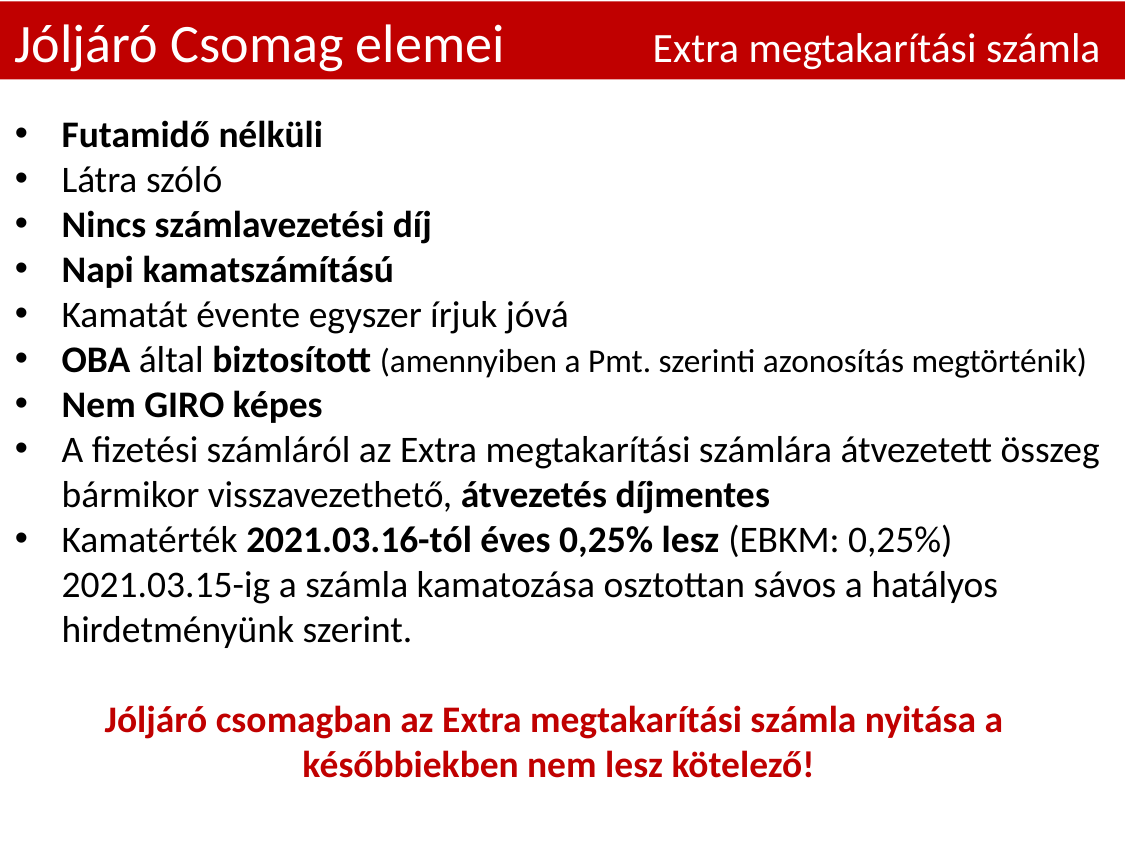

# Jóljáró Csomag elemei            Extra megtakarítási számla
Futamidő nélküli
Látra szóló
Nincs számlavezetési díj
Napi kamatszámítású
Kamatát évente egyszer írjuk jóvá
OBA által biztosított (amennyiben a Pmt. szerinti azonosítás megtörténik)
Nem GIRO képes
A fizetési számláról az Extra megtakarítási számlára átvezetett összeg bármikor visszavezethető, átvezetés díjmentes
Kamatérték 2021.03.16-tól éves 0,25% lesz (EBKM: 0,25%) 2021.03.15-ig a számla kamatozása osztottan sávos a hatályos hirdetményünk szerint.

Jóljáró csomagban az Extra megtakarítási számla nyitása a
későbbiekben nem lesz kötelező!